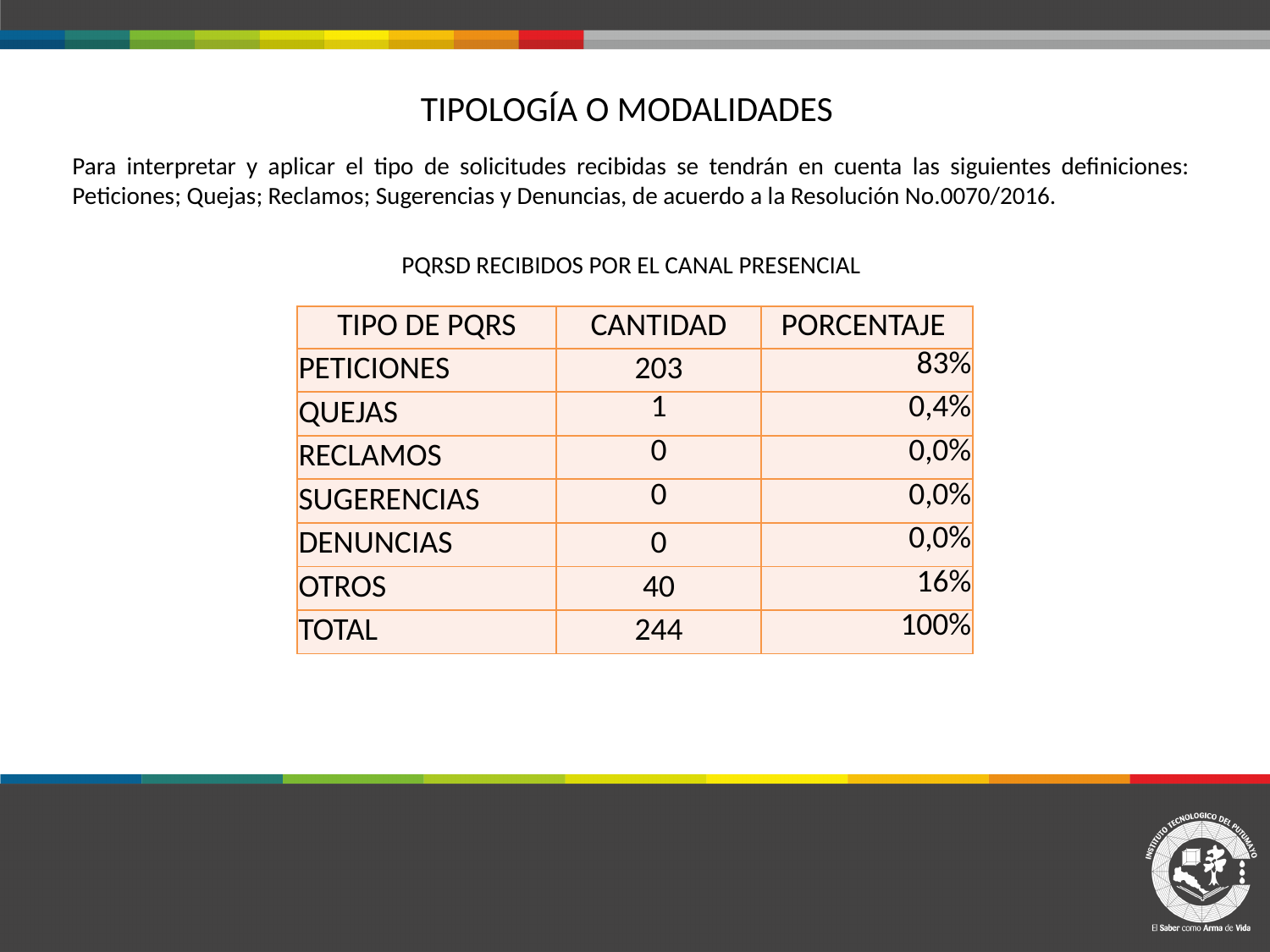

# TIPOLOGÍA O MODALIDADES
Para interpretar y aplicar el tipo de solicitudes recibidas se tendrán en cuenta las siguientes definiciones: Peticiones; Quejas; Reclamos; Sugerencias y Denuncias, de acuerdo a la Resolución No.0070/2016.

PQRSD RECIBIDOS POR EL CANAL PRESENCIAL

| TIPO DE PQRS | CANTIDAD | PORCENTAJE |
| --- | --- | --- |
| PETICIONES | 203 | 83% |
| QUEJAS | 1 | 0,4% |
| RECLAMOS | 0 | 0,0% |
| SUGERENCIAS | 0 | 0,0% |
| DENUNCIAS | 0 | 0,0% |
| OTROS | 40 | 16% |
| TOTAL | 244 | 100% |